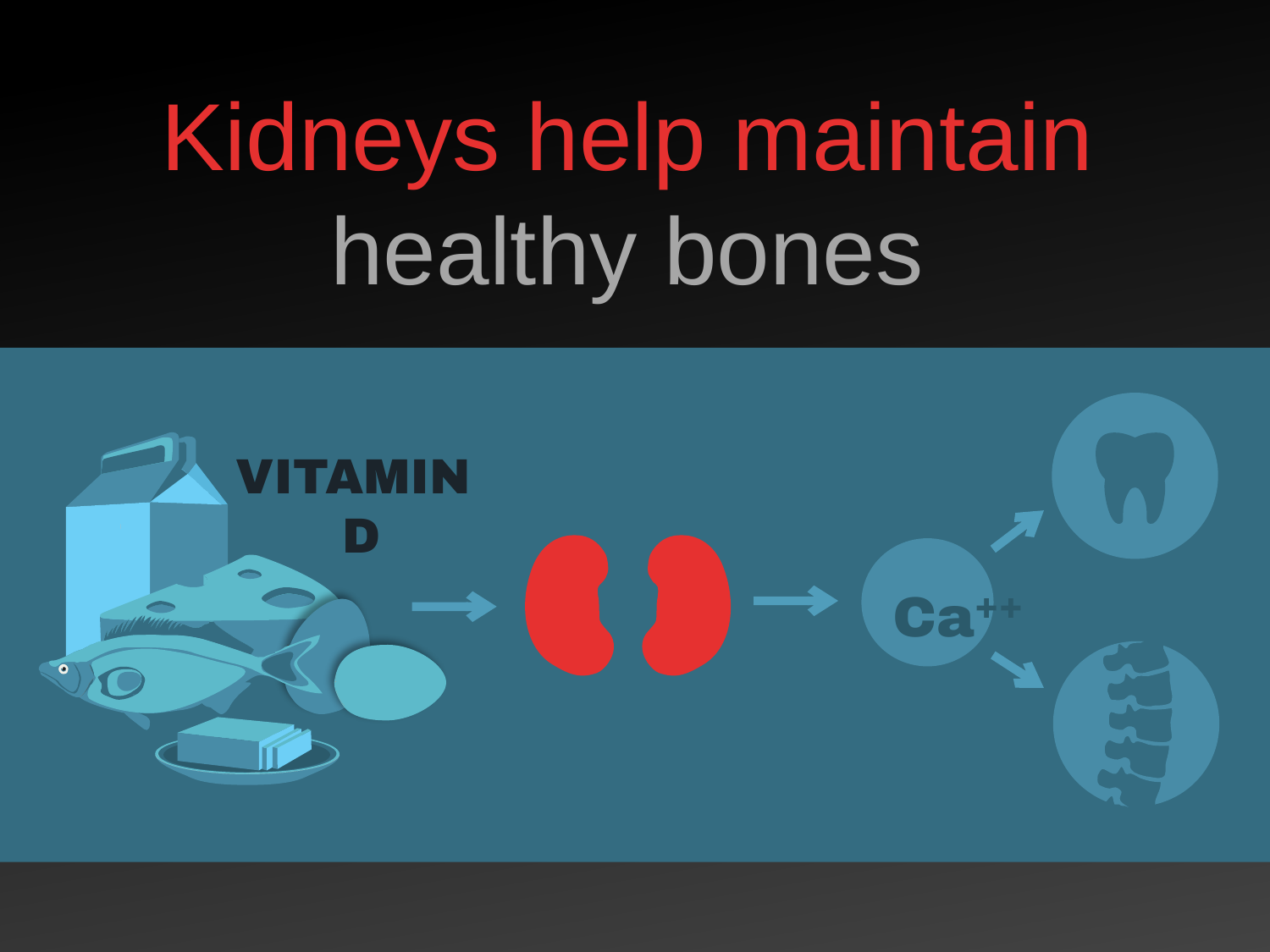

Kidneys help maintain
healthy bones

VITAMIN
D

Ca++